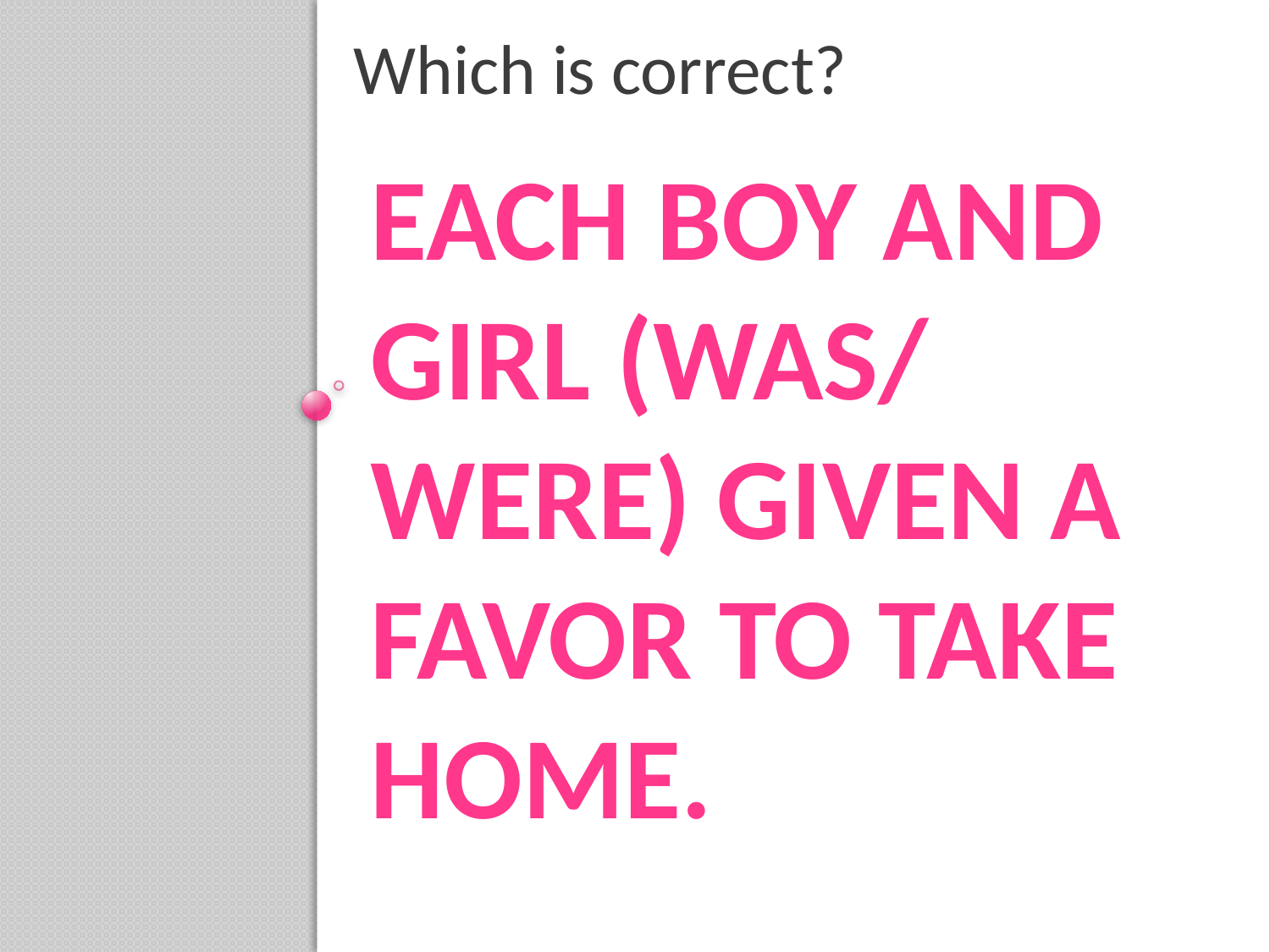

Which is correct?
# Each boy and girl (was/ were) given a favor to take home.